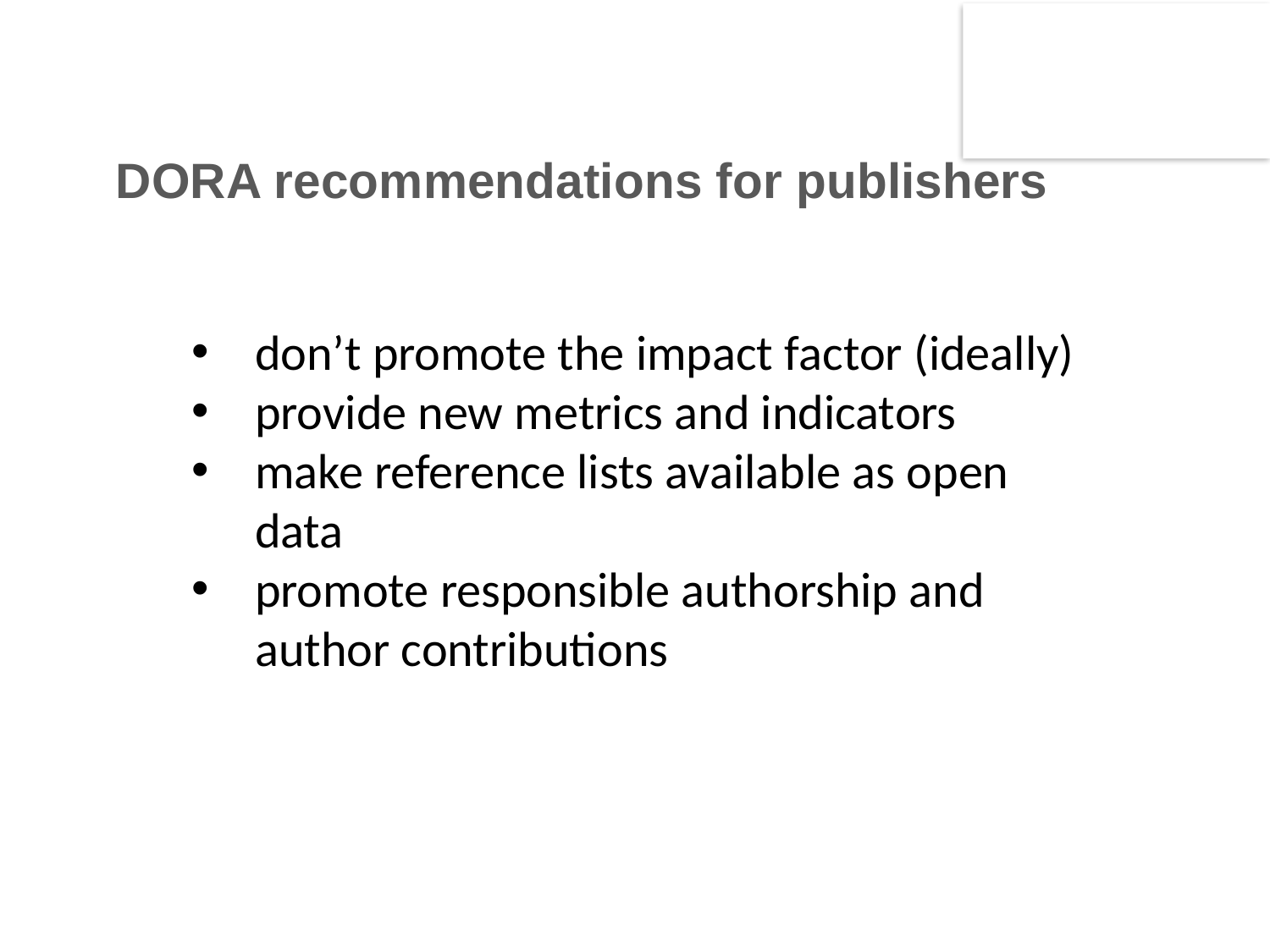

DORA recommendations for publishers
don’t promote the impact factor (ideally)
provide new metrics and indicators
make reference lists available as open data
promote responsible authorship and author contributions